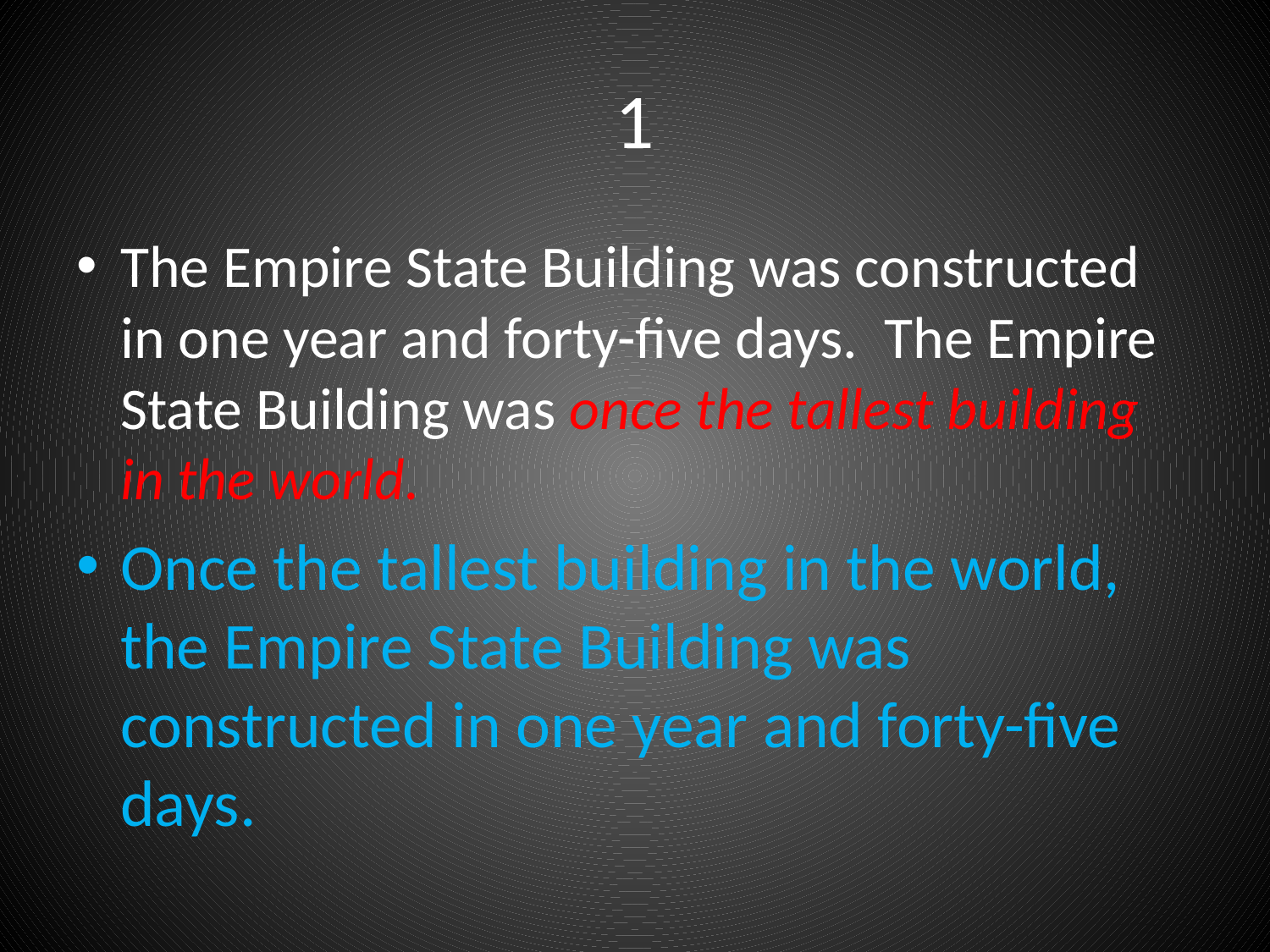

# 1
The Empire State Building was constructed in one year and forty-five days.  The Empire State Building was once the tallest building in the world.
Once the tallest building in the world, the Empire State Building was constructed in one year and forty-five days.